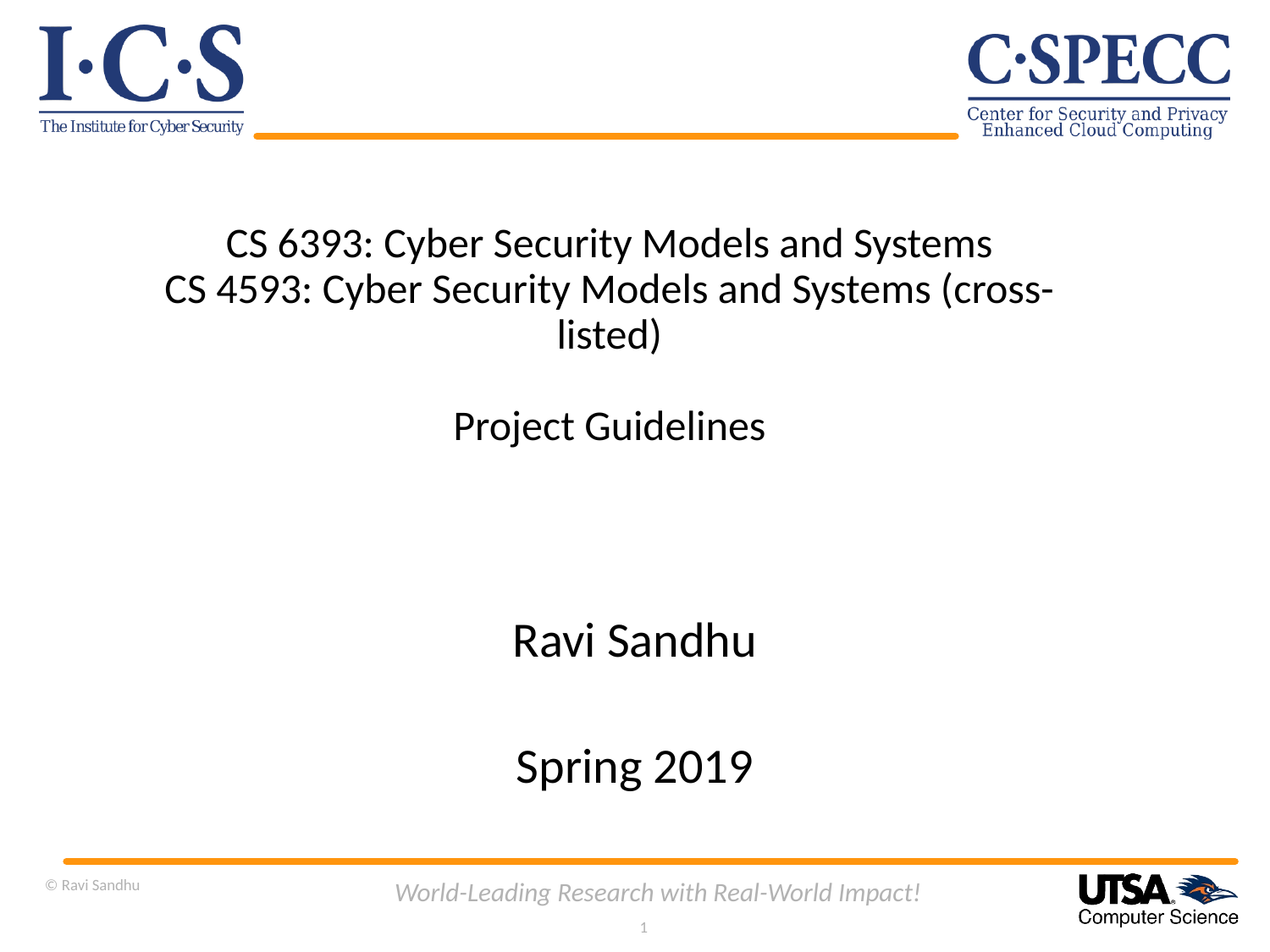

# CS 6393: Cyber Security Models and Systems CS 4593: Cyber Security Models and Systems (cross-listed) Project Guidelines
Ravi Sandhu
Spring 2019
© Ravi Sandhu
World-Leading Research with Real-World Impact!
1